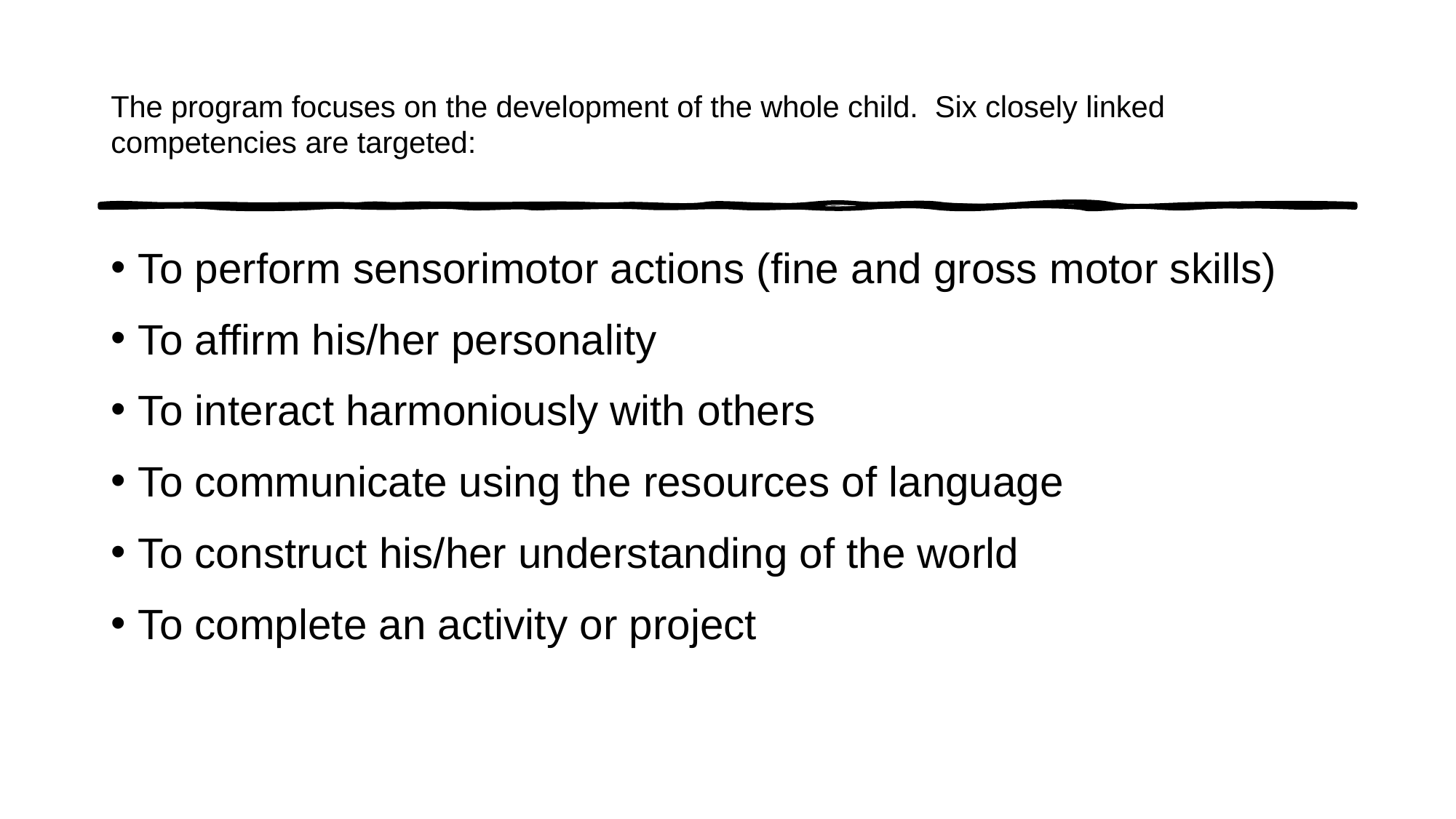

# The program focuses on the development of the whole child.  Six closely linked competencies are targeted:
To perform sensorimotor actions (fine and gross motor skills)
To affirm his/her personality
To interact harmoniously with others
To communicate using the resources of language
To construct his/her understanding of the world
To complete an activity or project